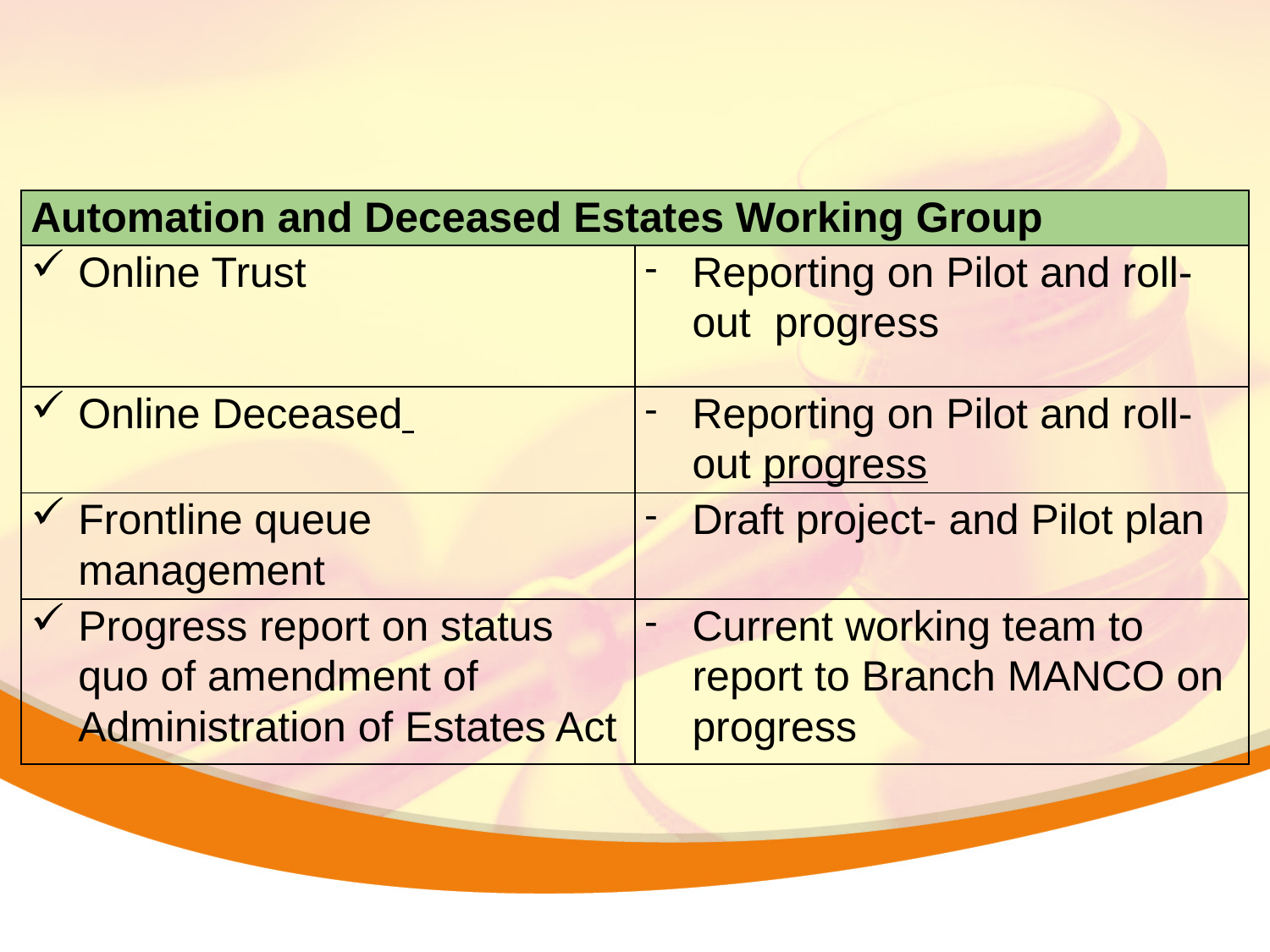

| Automation and Deceased Estates Working Group |  |
| --- | --- |
| Online Trust | Reporting on Pilot and roll-out progress |
| Online Deceased | Reporting on Pilot and roll-out progress |
| Frontline queue management | Draft project- and Pilot plan |
| Progress report on status quo of amendment of Administration of Estates Act | Current working team to report to Branch MANCO on progress |